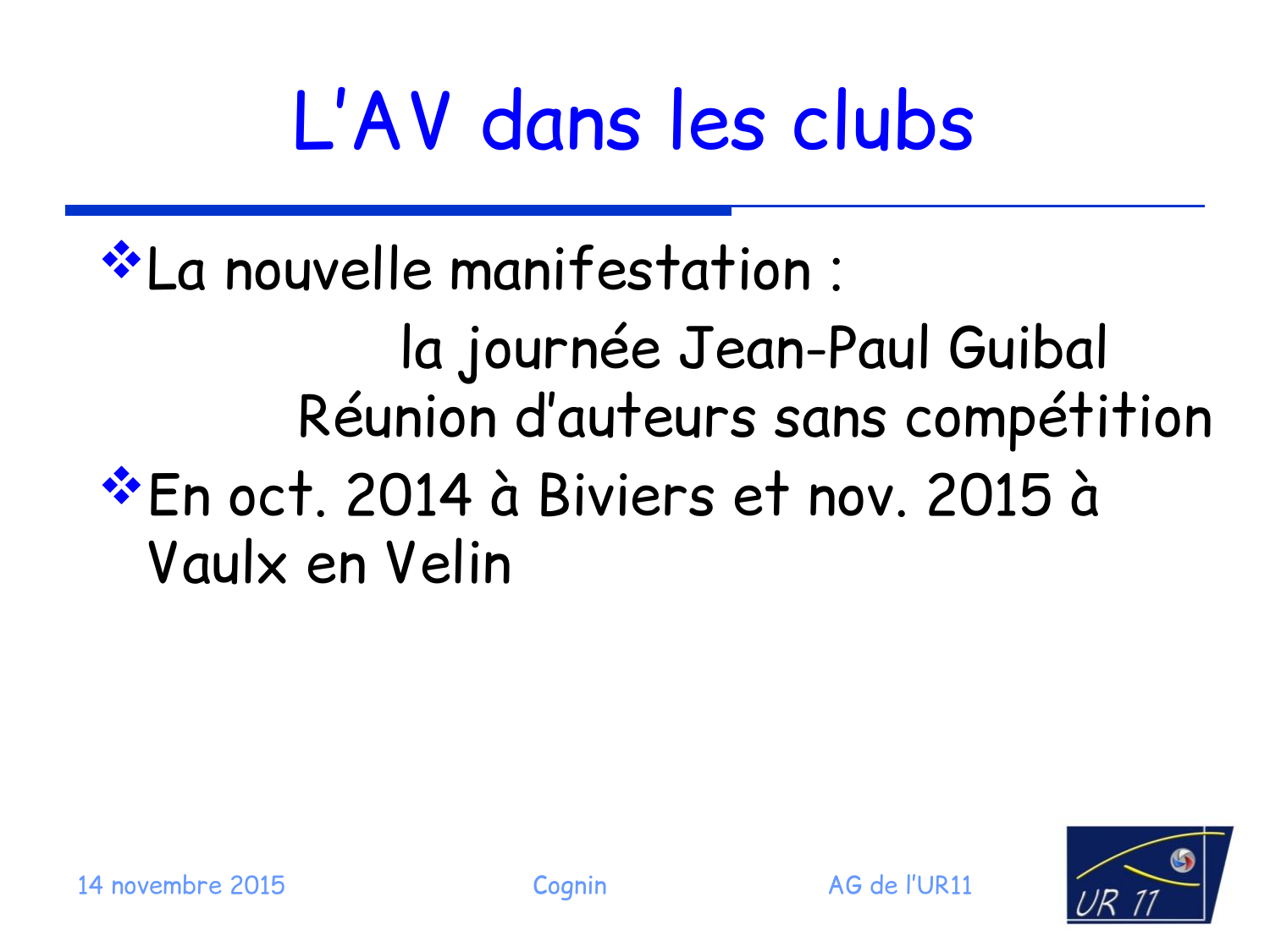

# L’AV dans les clubs
La nouvelle manifestation :
			la journée Jean-Paul Guibal                Réunion d’auteurs sans compétition
En oct. 2014 à Biviers et nov. 2015 à Vaulx en Velin